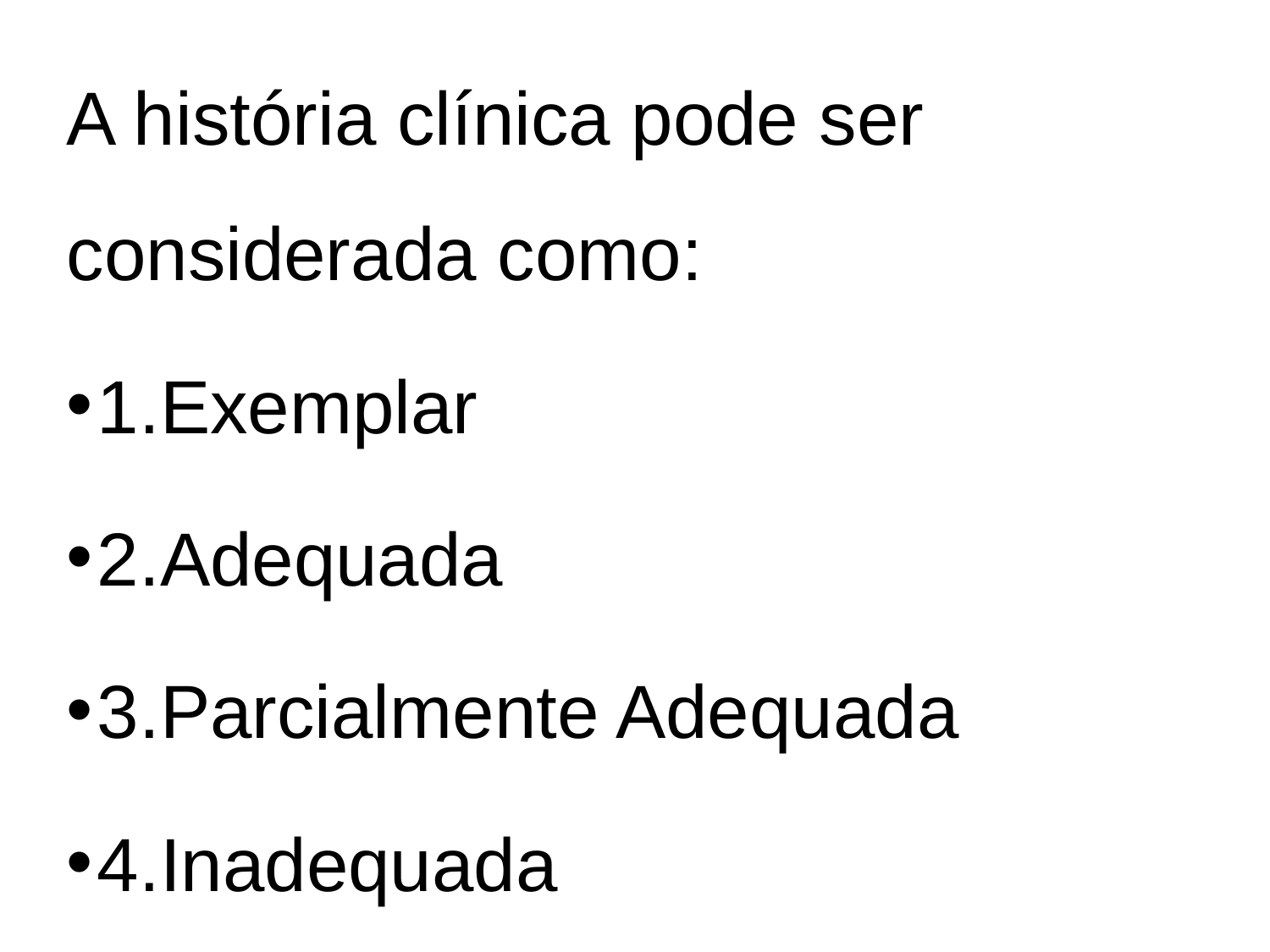

A história clínica pode ser considerada como:
1.Exemplar
2.Adequada
3.Parcialmente Adequada
4.Inadequada